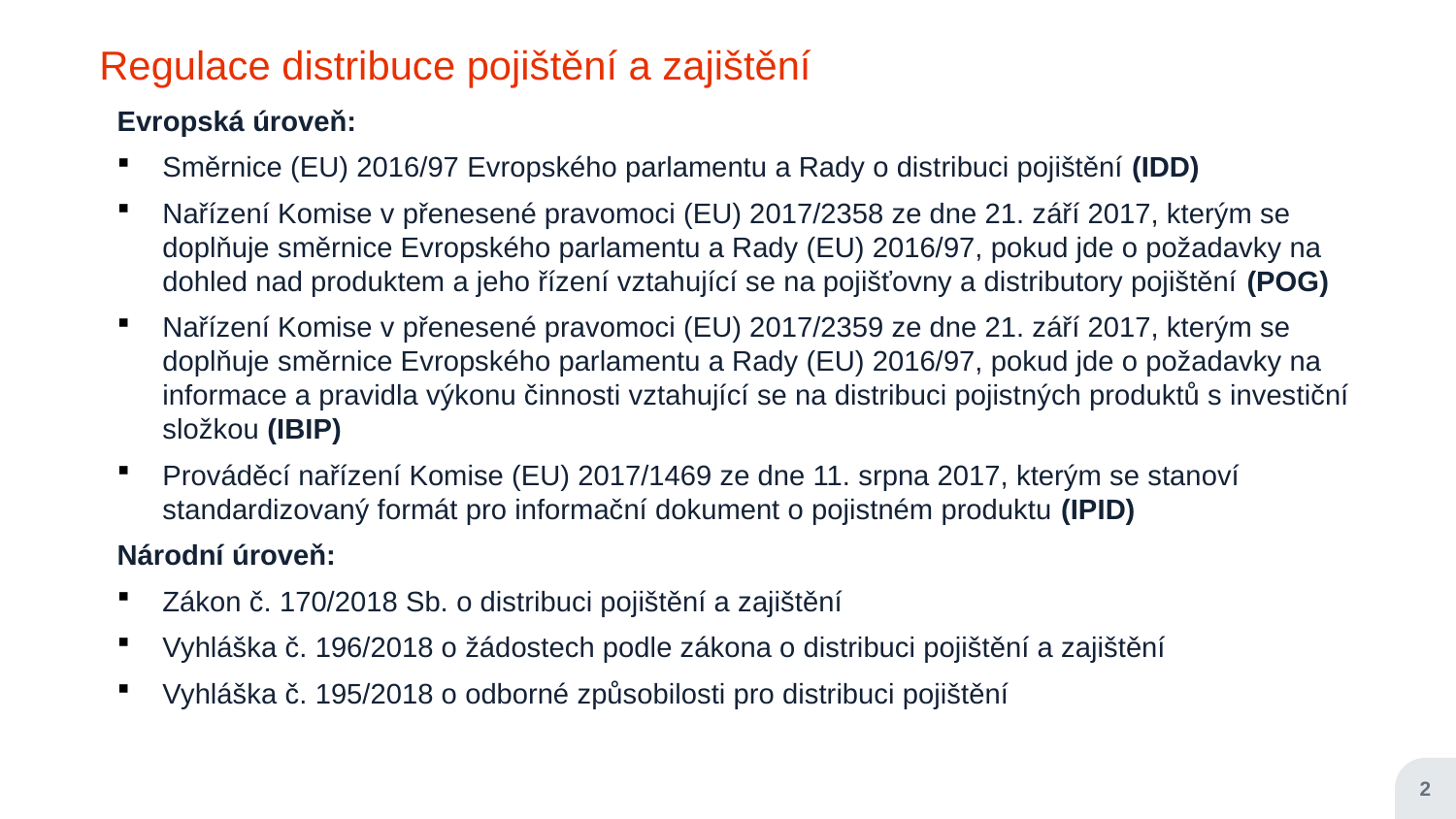

Regulace distribuce pojištění a zajištění
Evropská úroveň:
Směrnice (EU) 2016/97 Evropského parlamentu a Rady o distribuci pojištění (IDD)
Nařízení Komise v přenesené pravomoci (EU) 2017/2358 ze dne 21. září 2017, kterým se doplňuje směrnice Evropského parlamentu a Rady (EU) 2016/97, pokud jde o požadavky na dohled nad produktem a jeho řízení vztahující se na pojišťovny a distributory pojištění (POG)
Nařízení Komise v přenesené pravomoci (EU) 2017/2359 ze dne 21. září 2017, kterým se doplňuje směrnice Evropského parlamentu a Rady (EU) 2016/97, pokud jde o požadavky na informace a pravidla výkonu činnosti vztahující se na distribuci pojistných produktů s investiční složkou (IBIP)
Prováděcí nařízení Komise (EU) 2017/1469 ze dne 11. srpna 2017, kterým se stanoví standardizovaný formát pro informační dokument o pojistném produktu (IPID)
Národní úroveň:
Zákon č. 170/2018 Sb. o distribuci pojištění a zajištění
Vyhláška č. 196/2018 o žádostech podle zákona o distribuci pojištění a zajištění
Vyhláška č. 195/2018 o odborné způsobilosti pro distribuci pojištění

2